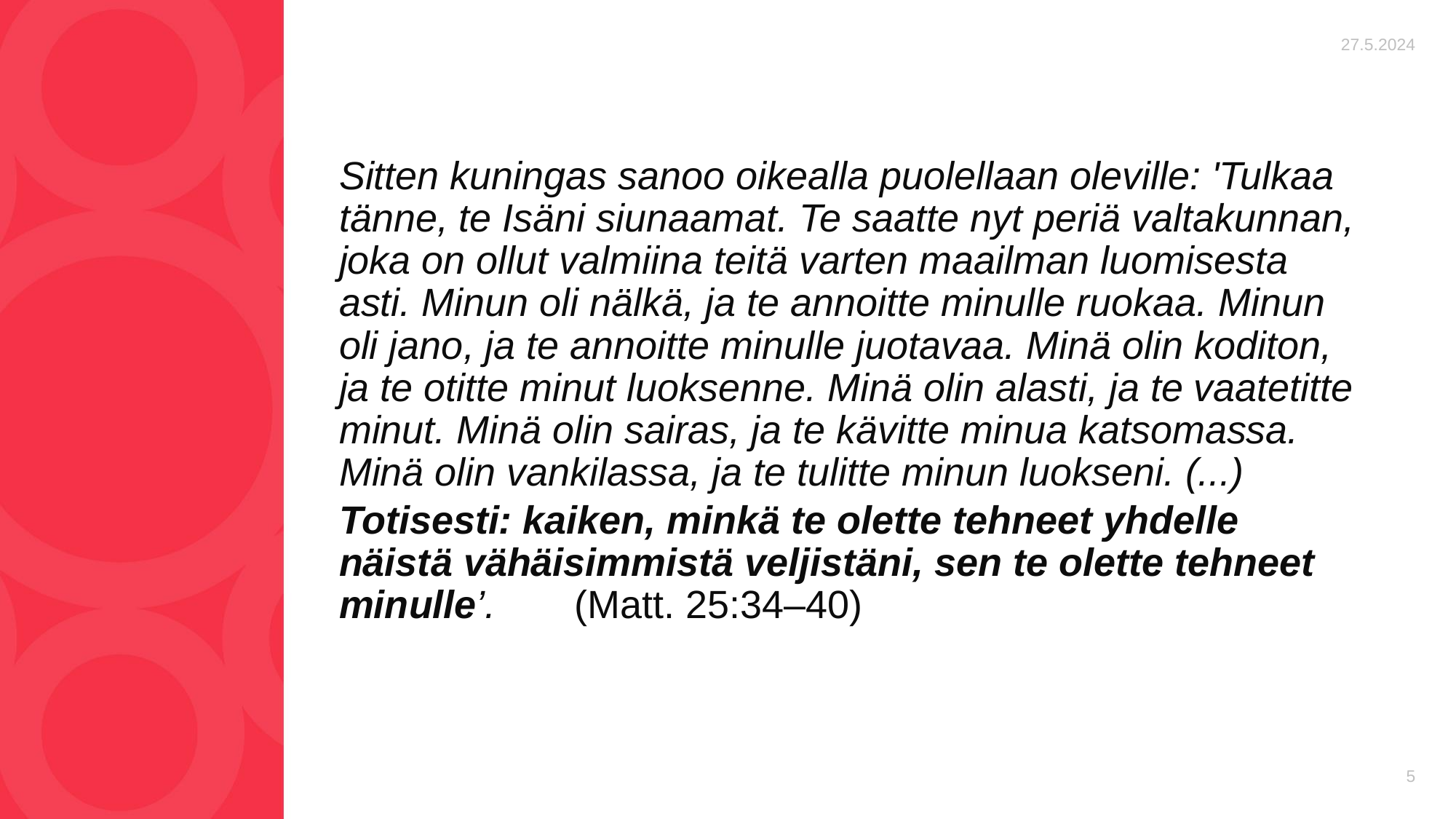

27.5.2024
Sitten kuningas sanoo oikealla puolellaan oleville: 'Tulkaa tänne, te Isäni siunaamat. Te saatte nyt periä valtakunnan, joka on ollut valmiina teitä varten maailman luomisesta asti. Minun oli nälkä, ja te annoitte minulle ruokaa. Minun oli jano, ja te annoitte minulle juotavaa. Minä olin koditon, ja te otitte minut luoksenne. Minä olin alasti, ja te vaatetitte minut. Minä olin sairas, ja te kävitte minua katsomassa. Minä olin vankilassa, ja te tulitte minun luokseni. (...)
Totisesti: kaiken, minkä te olette tehneet yhdelle näistä vähäisimmistä veljistäni, sen te olette tehneet minulle’. 							(Matt. 25:34–40)

5